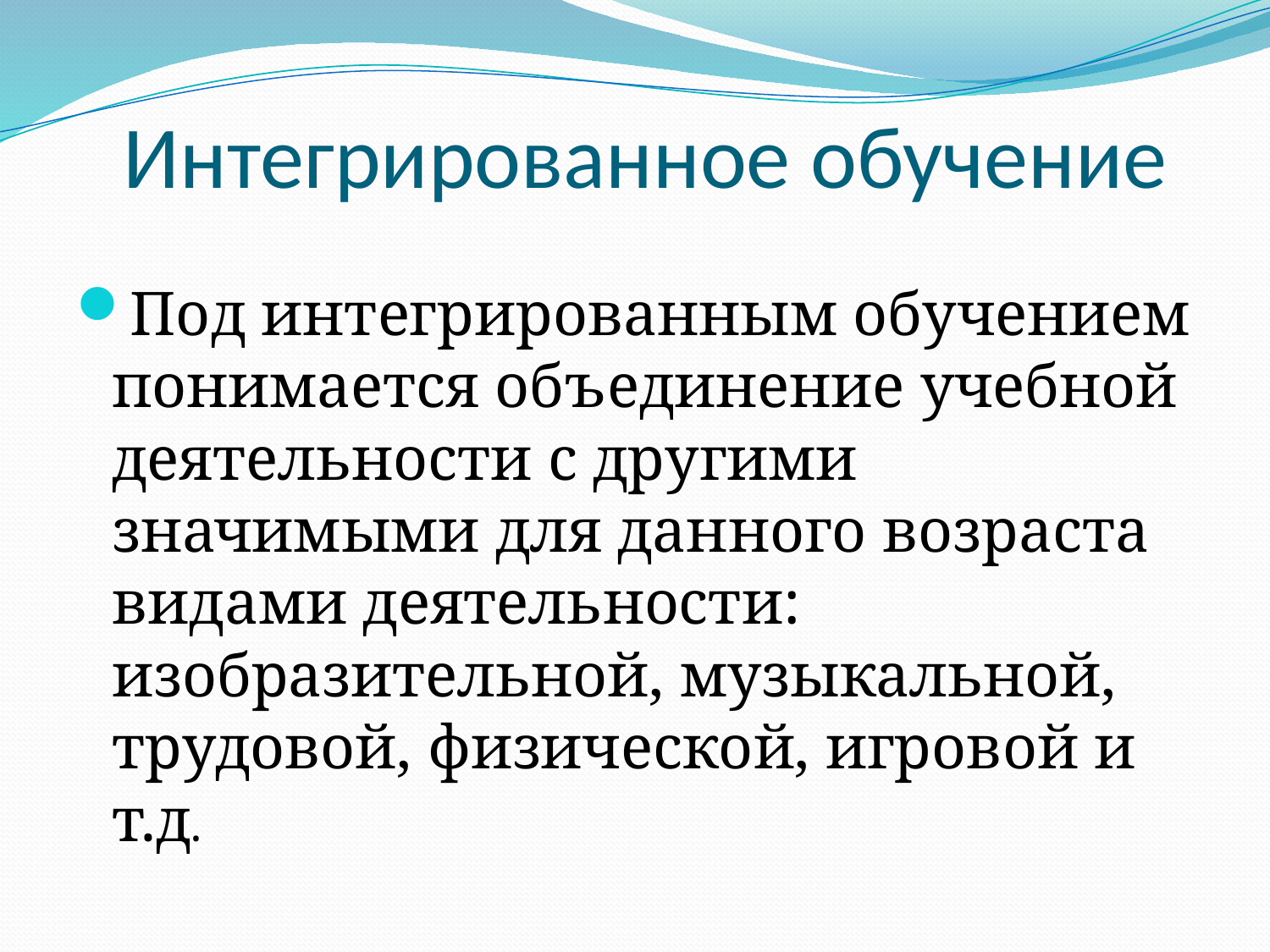

# Интегрированное обучение
Под интегрированным обучением понимается объединение учебной деятельности с другими значимыми для данного возраста видами деятельности: изобразительной, музыкальной, трудовой, физической, игровой и т.д.